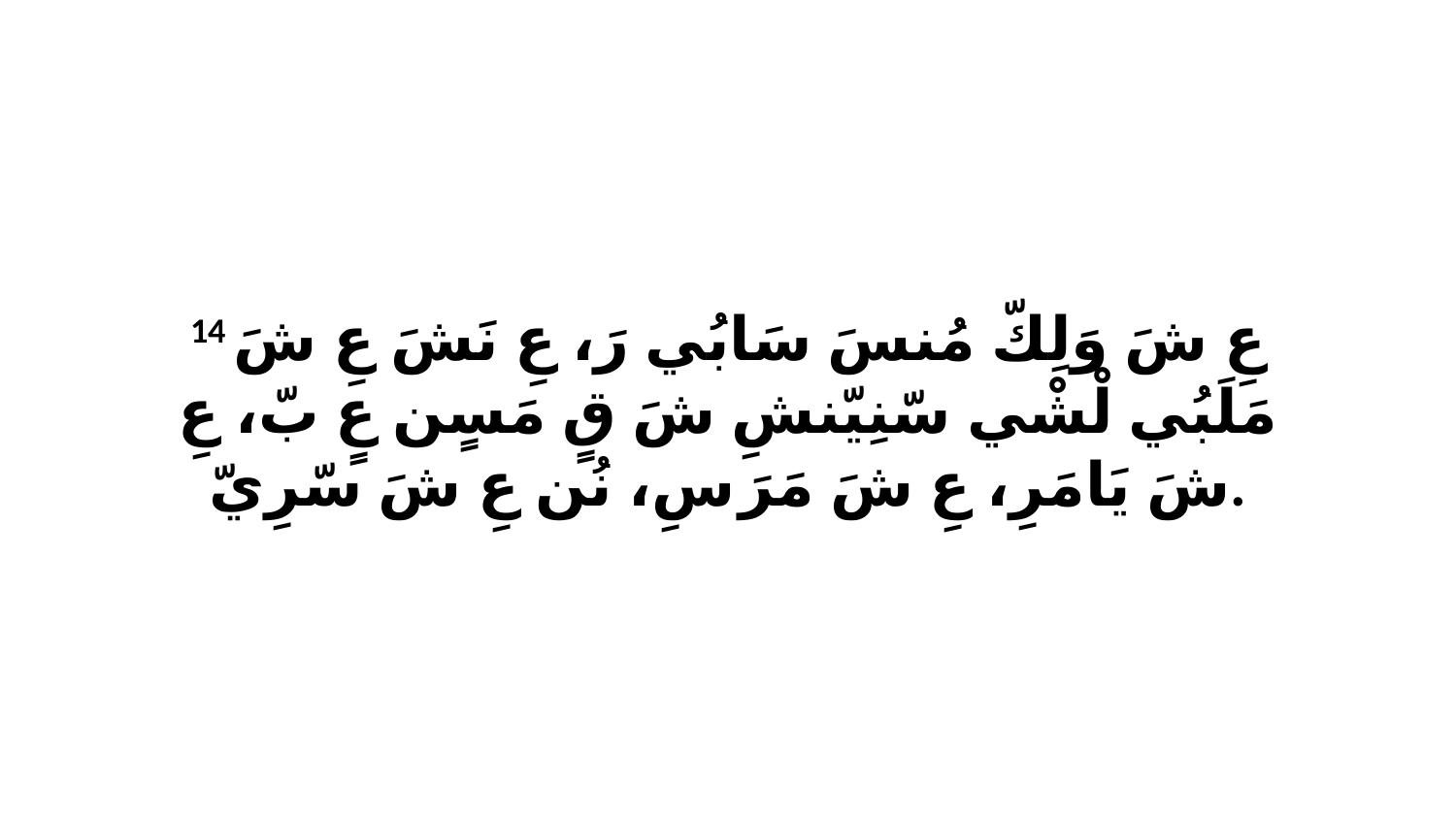

14 عِ شَ وَلِكّ مُنسَ سَابُي رَ، عِ نَشَ عِ شَ مَلَبُي لْشْي سّنِيّنشِ شَ قٍ مَسٍن عٍ بّ، عِ شَ يَامَرِ، عِ شَ مَرَ سِ، نُن عِ شَ سّرِيّ.